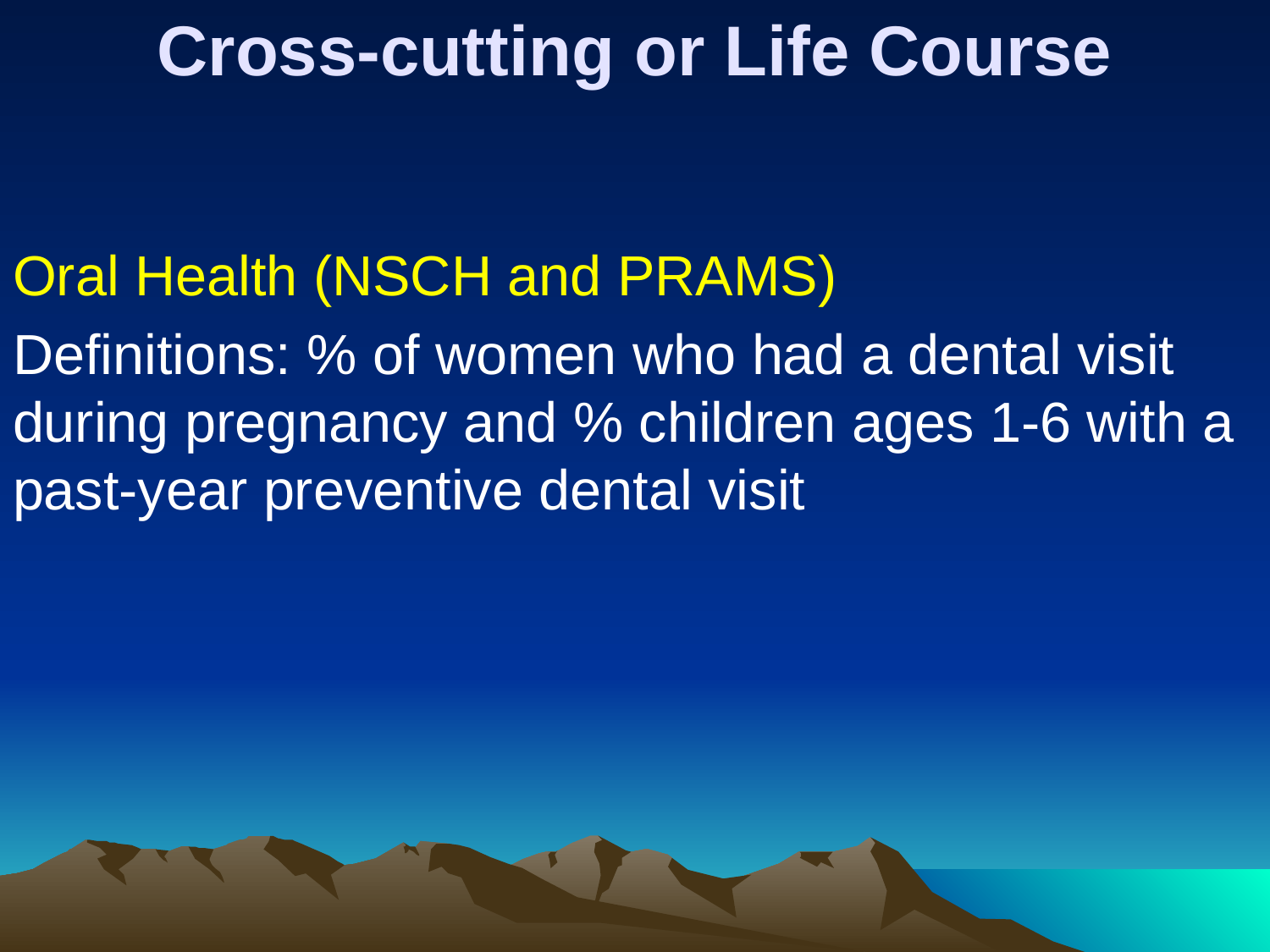

# Cross-cutting or Life Course
Oral Health (NSCH and PRAMS)
Definitions: % of women who had a dental visit during pregnancy and % children ages 1-6 with a past-year preventive dental visit